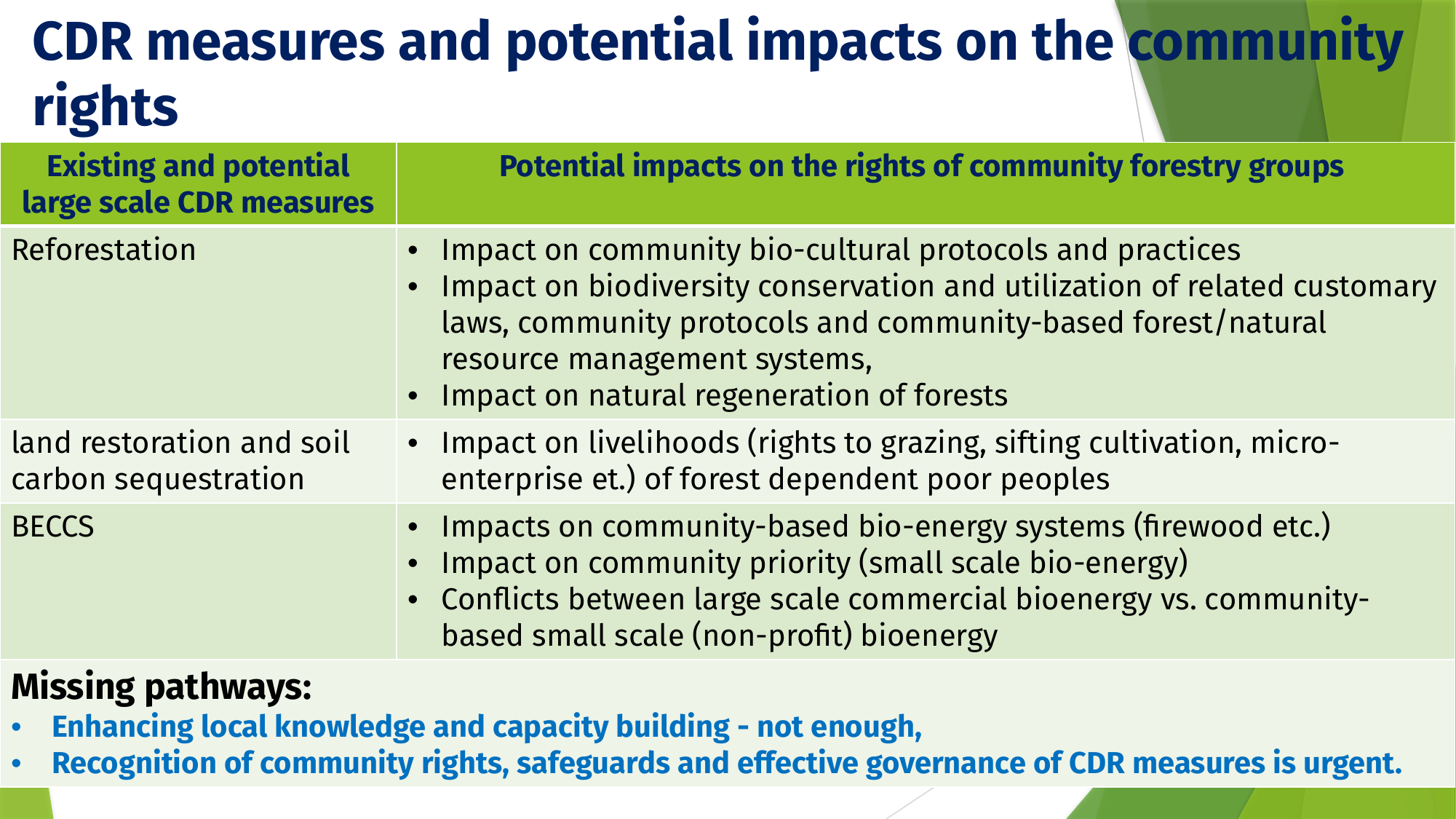

# CDR measures and potential impacts on the community rights
| Existing and potential large scale CDR measures | Potential impacts on the rights of community forestry groups |
| --- | --- |
| Reforestation | Impact on community bio-cultural protocols and practices Impact on biodiversity conservation and utilization of related customary laws, community protocols and community-based forest/natural resource management systems, Impact on natural regeneration of forests |
| land restoration and soil carbon sequestration | Impact on livelihoods (rights to grazing, sifting cultivation, micro-enterprise et.) of forest dependent poor peoples |
| BECCS | Impacts on community-based bio-energy systems (firewood etc.) Impact on community priority (small scale bio-energy) Conflicts between large scale commercial bioenergy vs. community-based small scale (non-profit) bioenergy |
| Missing pathways: Enhancing local knowledge and capacity building - not enough, Recognition of community rights, safeguards and effective governance of CDR measures is urgent. |  |